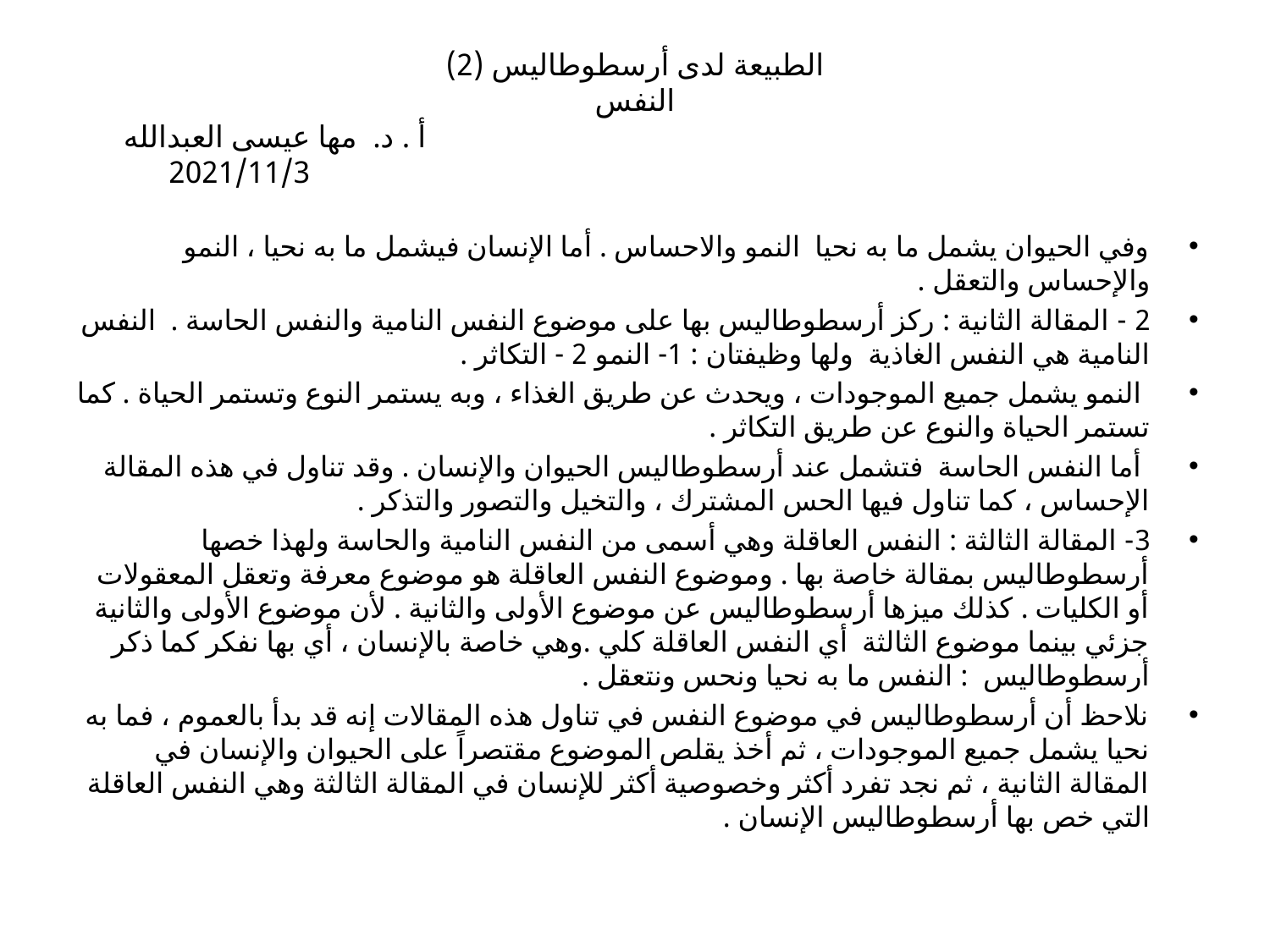

# الطبيعة لدى أرسطوطاليس (2) النفس أ . د.  مها عيسى العبدالله 2021/11/3
وفي الحيوان يشمل ما به نحيا  النمو والاحساس . أما الإنسان فيشمل ما به نحيا ، النمو والإحساس والتعقل .
2 - المقالة الثانية : ركز أرسطوطاليس بها على موضوع النفس النامية والنفس الحاسة .  النفس النامية هي النفس الغاذية  ولها وظيفتان : 1- النمو 2 - التكاثر .
 النمو يشمل جميع الموجودات ، ويحدث عن طريق الغذاء ، وبه يستمر النوع وتستمر الحياة . كما تستمر الحياة والنوع عن طريق التكاثر .
 أما النفس الحاسة  فتشمل عند أرسطوطاليس الحيوان والإنسان . وقد تناول في هذه المقالة الإحساس ، كما تناول فيها الحس المشترك ، والتخيل والتصور والتذكر .
3- المقالة الثالثة : النفس العاقلة وهي أسمى من النفس النامية والحاسة ولهذا خصها أرسطوطاليس بمقالة خاصة بها . وموضوع النفس العاقلة هو موضوع معرفة وتعقل المعقولات أو الكليات . كذلك ميزها أرسطوطاليس عن موضوع الأولى والثانية . لأن موضوع الأولى والثانية جزئي بينما موضوع الثالثة  أي النفس العاقلة كلي .وهي خاصة بالإنسان ، أي بها نفكر كما ذكر أرسطوطاليس  : النفس ما به نحيا ونحس ونتعقل .
نلاحظ أن أرسطوطاليس في موضوع النفس في تناول هذه المقالات إنه قد بدأ بالعموم ، فما به نحيا يشمل جميع الموجودات ، ثم أخذ يقلص الموضوع مقتصراً على الحيوان والإنسان في المقالة الثانية ، ثم نجد تفرد أكثر وخصوصية أكثر للإنسان في المقالة الثالثة وهي النفس العاقلة التي خص بها أرسطوطاليس الإنسان .